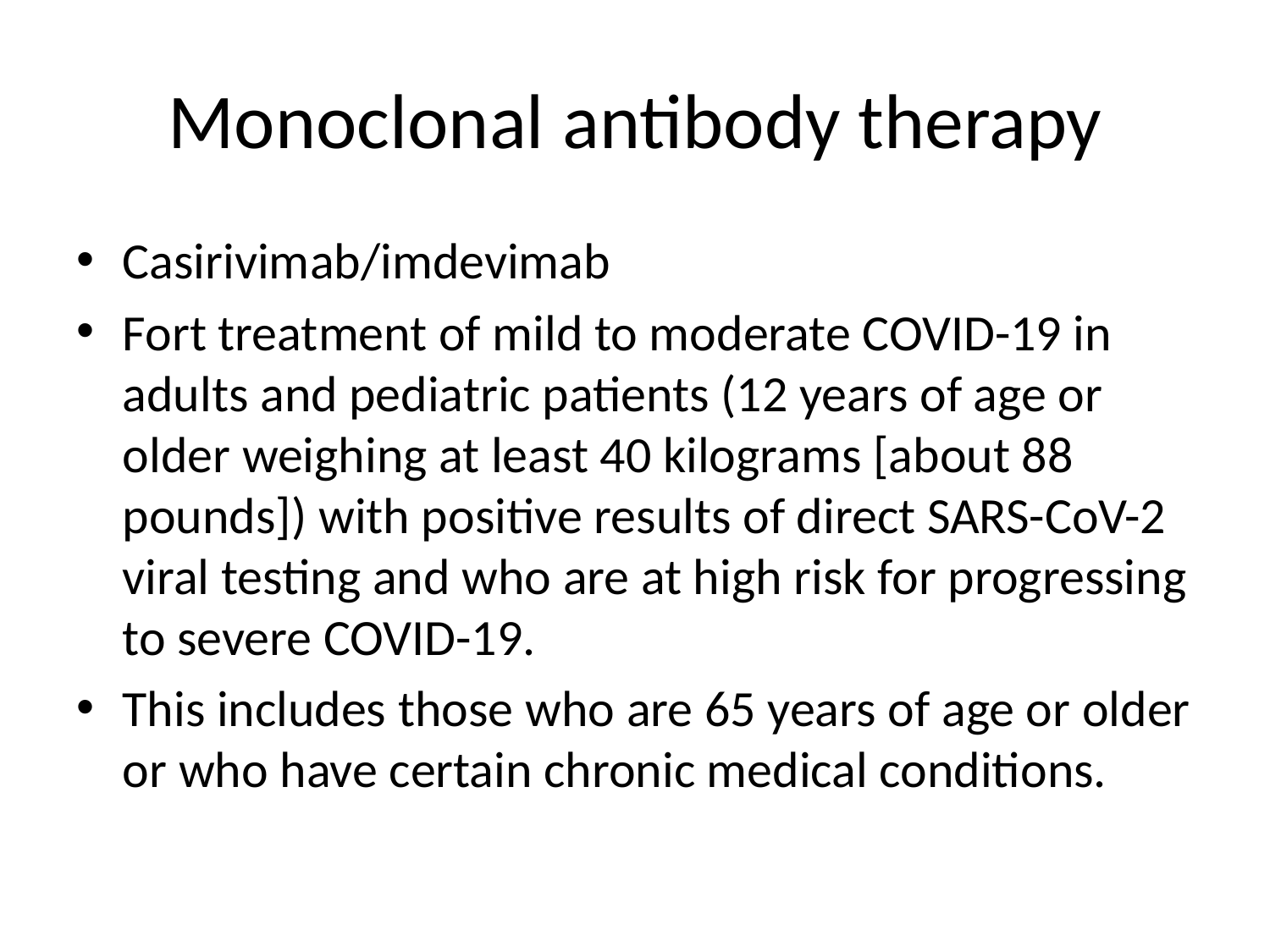

# Monoclonal antibody therapy
Casirivimab/imdevimab
Fort treatment of mild to moderate COVID-19 in adults and pediatric patients (12 years of age or older weighing at least 40 kilograms [about 88 pounds]) with positive results of direct SARS-CoV-2 viral testing and who are at high risk for progressing to severe COVID-19.
This includes those who are 65 years of age or older or who have certain chronic medical conditions.